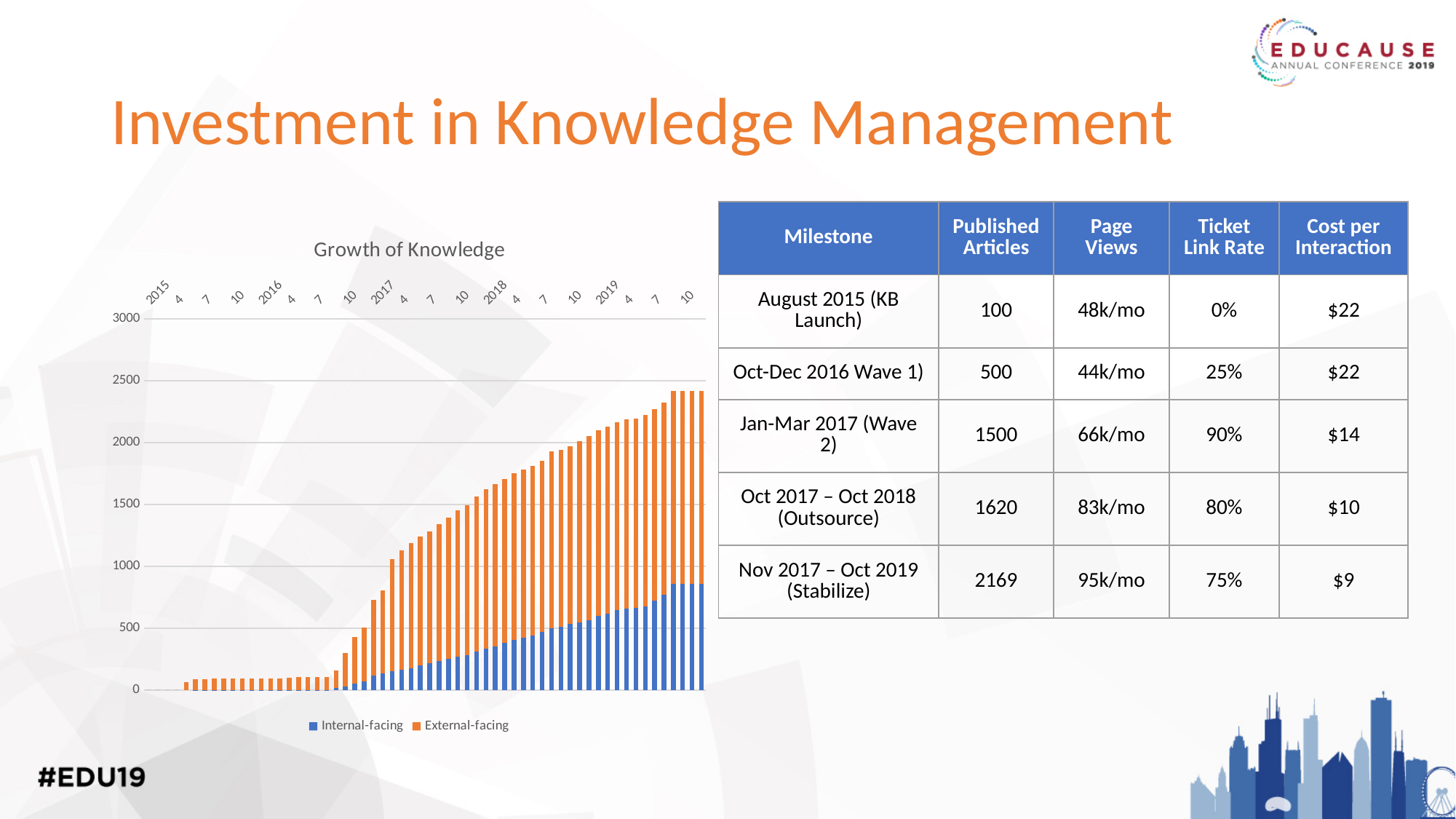

# Investment in Knowledge Management
| Milestone | Published Articles | Page Views | Ticket Link Rate | Cost per Interaction |
| --- | --- | --- | --- | --- |
| August 2015 (KB Launch) | 100 | 48k/mo | 0% | $22 |
| Oct-Dec 2016 Wave 1) | 500 | 44k/mo | 25% | $22 |
| Jan-Mar 2017 (Wave 2) | 1500 | 66k/mo | 90% | $14 |
| Oct 2017 – Oct 2018 (Outsource) | 1620 | 83k/mo | 80% | $10 |
| Nov 2017 – Oct 2019 (Stabilize) | 2169 | 95k/mo | 75% | $9 |

### Chart: Growth of Knowledge

| Category | Internal-facing | External-facing |
|---|---|---|
| 2015 | 0.0 | 0.0 |
| 2 | 0.0 | 0.0 |
| 3 | 0.0 | 0.0 |
| 4 | 0.0 | 0.0 |
| 5 | 0.0 | 63.0 |
| 6 | 1.0 | 88.0 |
| 7 | 1.0 | 89.0 |
| 8 | 1.0 | 90.0 |
| 9 | 1.0 | 90.0 |
| 10 | 1.0 | 91.0 |
| 11 | 1.0 | 91.0 |
| 12 | 1.0 | 91.0 |
| 2016 | 1.0 | 93.0 |
| 2 | 1.0 | 94.0 |
| 3 | 1.0 | 95.0 |
| 4 | 2.0 | 97.0 |
| 5 | 2.0 | 101.0 |
| 6 | 2.0 | 101.0 |
| 7 | 2.0 | 102.0 |
| 8 | 2.0 | 103.0 |
| 9 | 16.0 | 142.0 |
| 10 | 27.0 | 271.0 |
| 11 | 52.0 | 374.0 |
| 12 | 68.0 | 436.0 |
| 2017 | 120.0 | 607.0 |
| 2 | 134.0 | 673.0 |
| 3 | 153.0 | 902.0 |
| 4 | 165.0 | 966.0 |
| 5 | 178.0 | 1007.0 |
| 6 | 202.0 | 1036.0 |
| 7 | 218.0 | 1063.0 |
| 8 | 233.0 | 1105.0 |
| 9 | 252.0 | 1140.0 |
| 10 | 270.0 | 1180.0 |
| 11 | 281.0 | 1215.0 |
| 12 | 313.0 | 1251.0 |
| 2018 | 336.0 | 1285.0 |
| 2 | 355.0 | 1306.0 |
| 3 | 382.0 | 1324.0 |
| 4 | 407.0 | 1344.0 |
| 5 | 424.0 | 1359.0 |
| 6 | 438.0 | 1374.0 |
| 7 | 471.0 | 1379.0 |
| 8 | 502.0 | 1428.0 |
| 9 | 509.0 | 1432.0 |
| 10 | 533.0 | 1439.0 |
| 11 | 549.0 | 1459.0 |
| 12 | 567.0 | 1484.0 |
| 2019 | 601.0 | 1498.0 |
| 2 | 618.0 | 1510.0 |
| 3 | 647.0 | 1518.0 |
| 4 | 661.0 | 1524.0 |
| 5 | 665.0 | 1530.0 |
| 6 | 678.0 | 1543.0 |
| 7 | 723.0 | 1548.0 |
| 8 | 770.0 | 1555.0 |
| 9 | 857.0 | 1561.0 |
| 10 | 857.0 | 1561.0 |
| 11 | 857.0 | 1561.0 |
| 12 | 857.0 | 1561.0 |